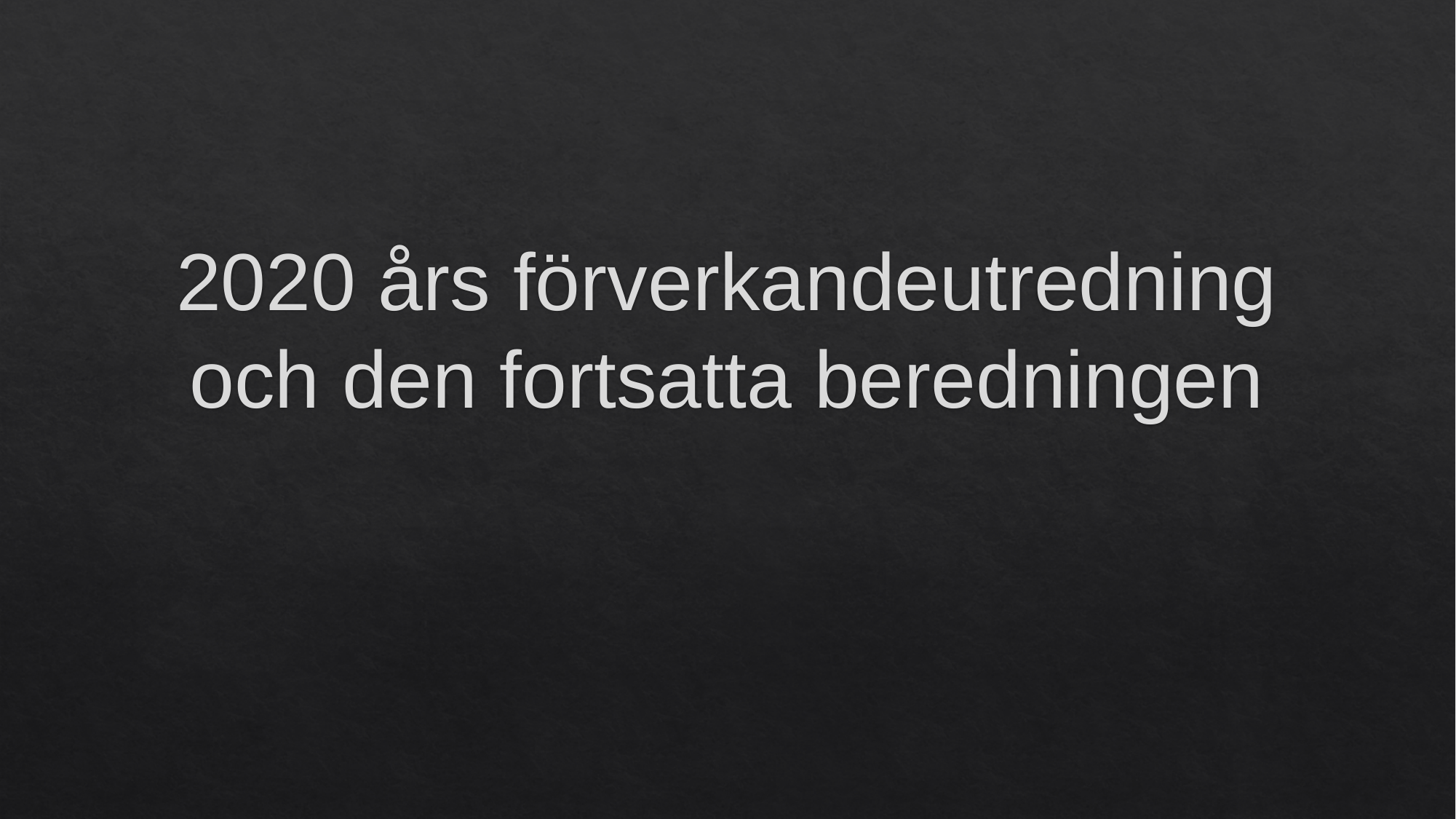

# 2020 års förverkandeutredning och den fortsatta beredningen